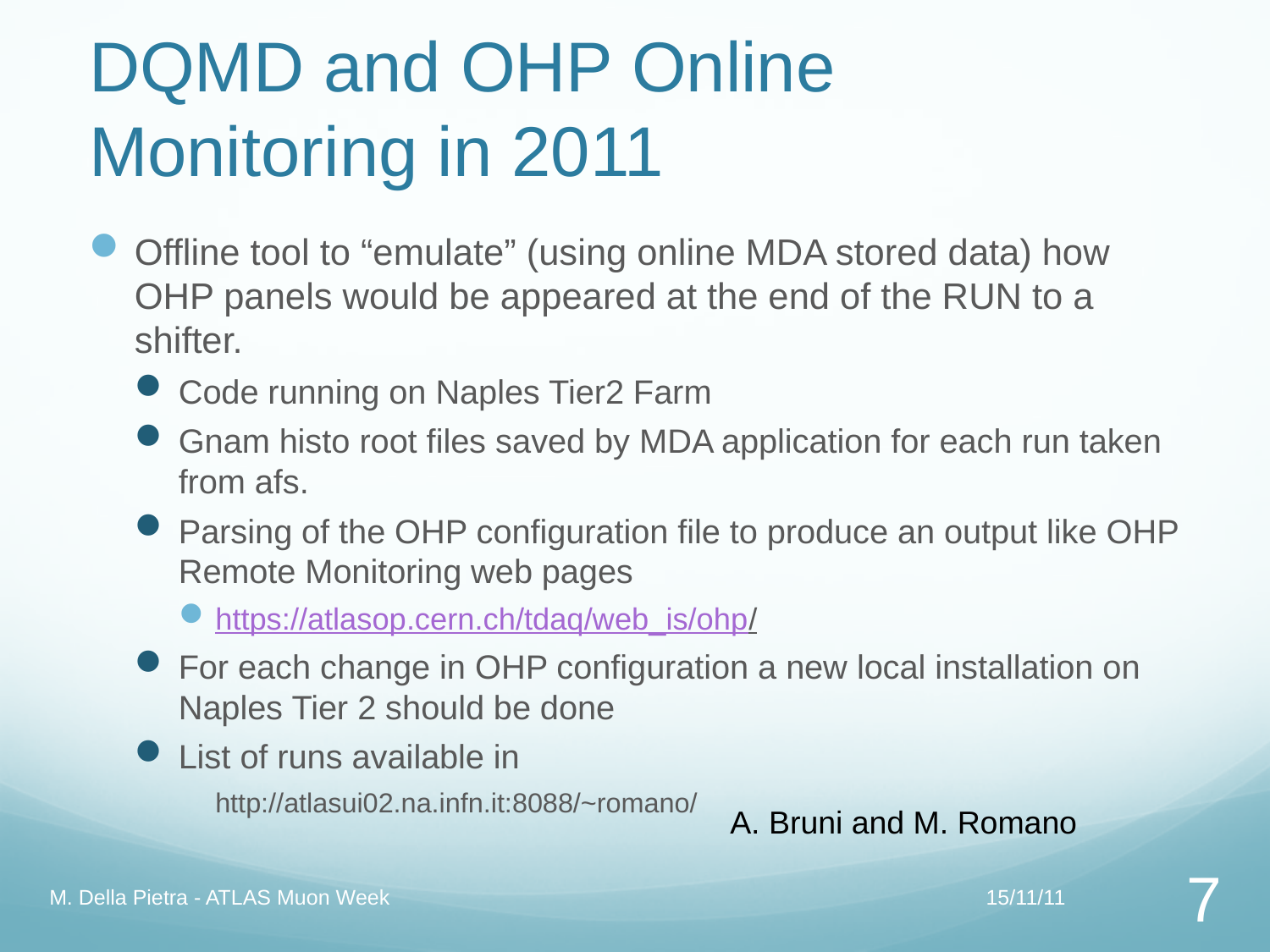

# DQMD and OHP Online Monitoring in 2011
Offline tool to “emulate” (using online MDA stored data) how OHP panels would be appeared at the end of the RUN to a shifter.
Code running on Naples Tier2 Farm
Gnam histo root files saved by MDA application for each run taken from afs.
Parsing of the OHP configuration file to produce an output like OHP Remote Monitoring web pages
https://atlasop.cern.ch/tdaq/web_is/ohp/
For each change in OHP configuration a new local installation on Naples Tier 2 should be done
List of runs available in
http://atlasui02.na.infn.it:8088/~romano/
A. Bruni and M. Romano
M. Della Pietra - ATLAS Muon Week
15/11/11
7